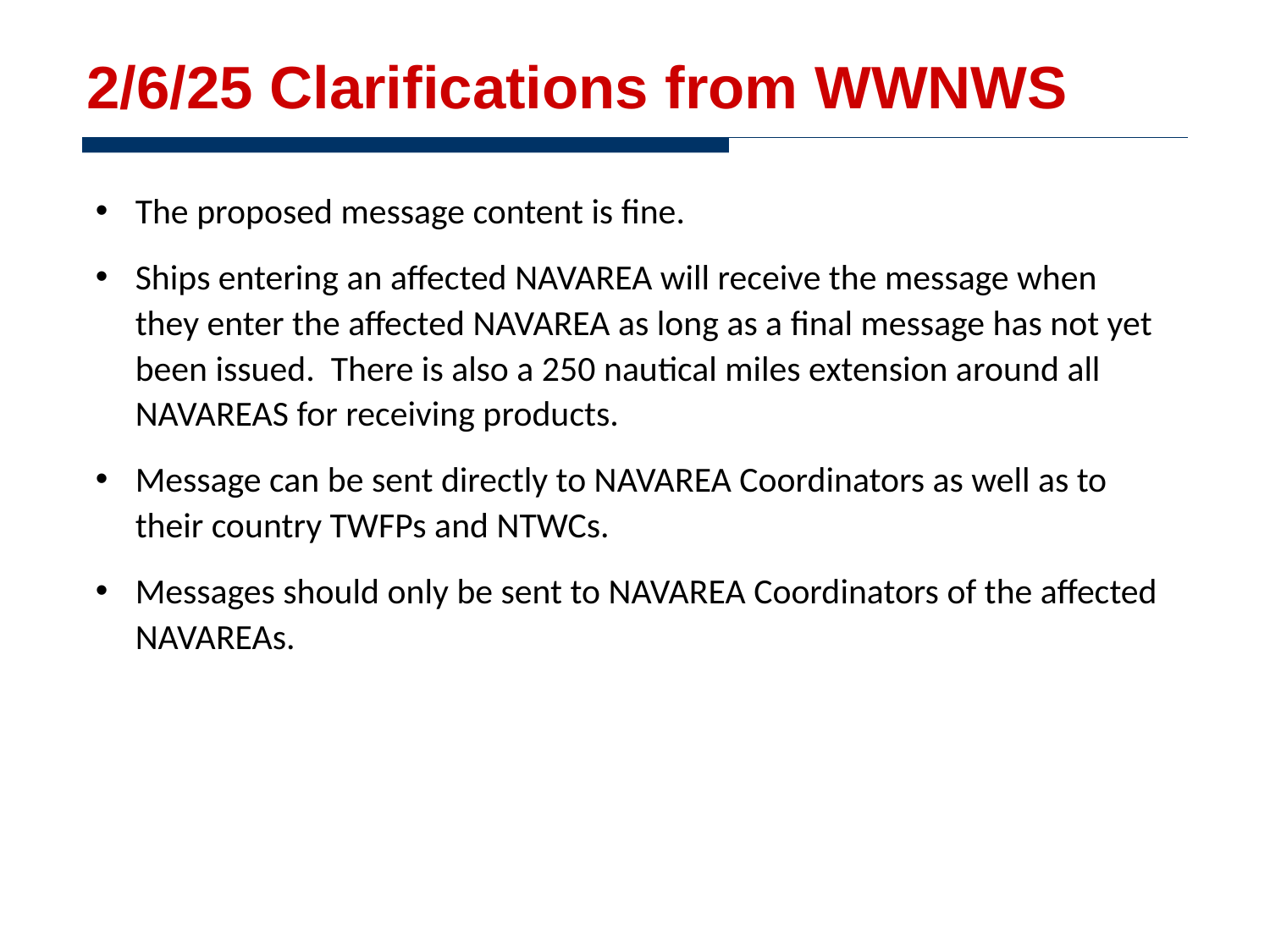

# 2/6/25 Clarifications from WWNWS
The proposed message content is fine.
Ships entering an affected NAVAREA will receive the message when they enter the affected NAVAREA as long as a final message has not yet been issued.  There is also a 250 nautical miles extension around all NAVAREAS for receiving products.
Message can be sent directly to NAVAREA Coordinators as well as to their country TWFPs and NTWCs.
Messages should only be sent to NAVAREA Coordinators of the affected NAVAREAs.